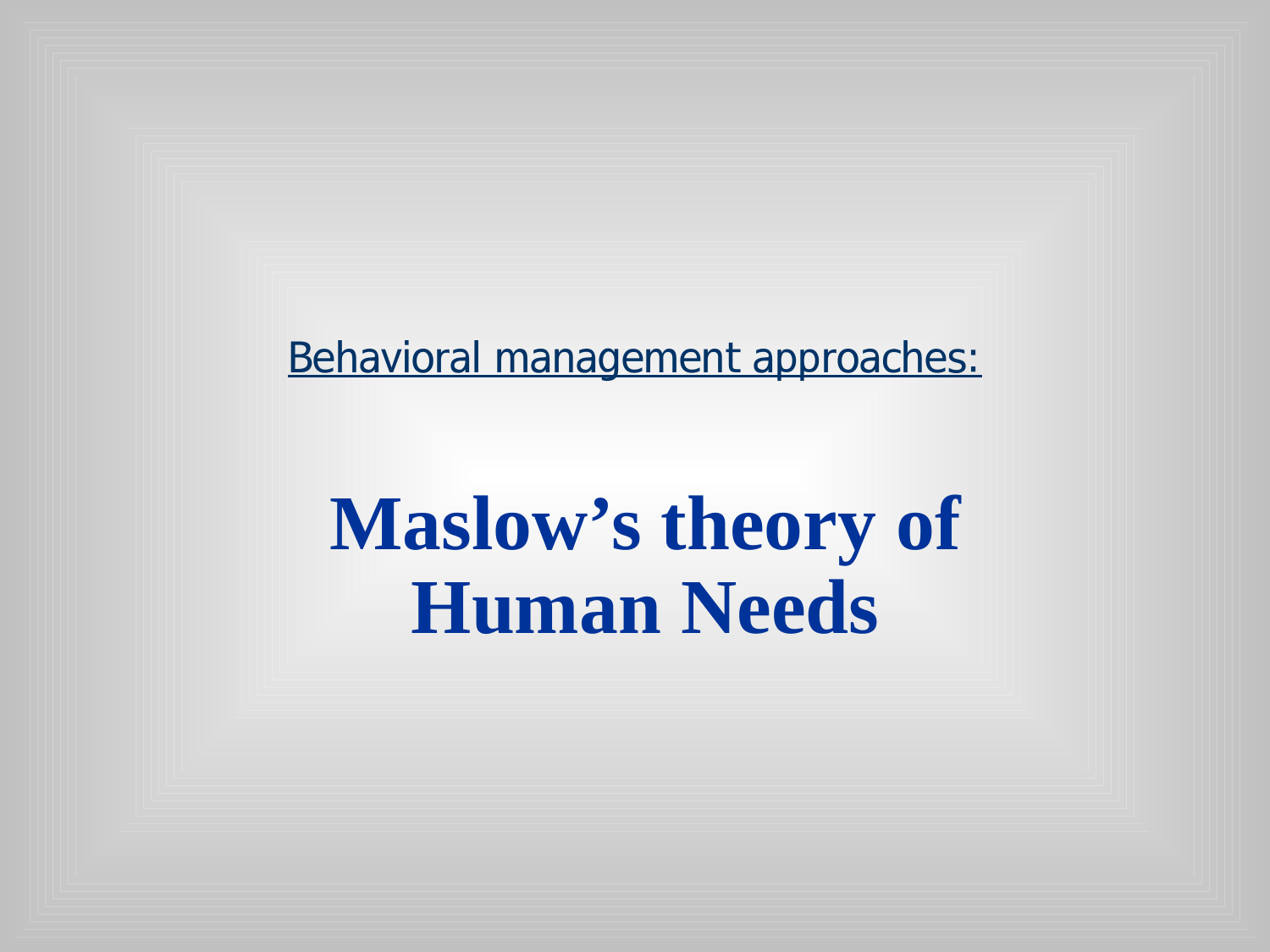

# Behavioral management approaches:
Maslow’s theory of Human Needs